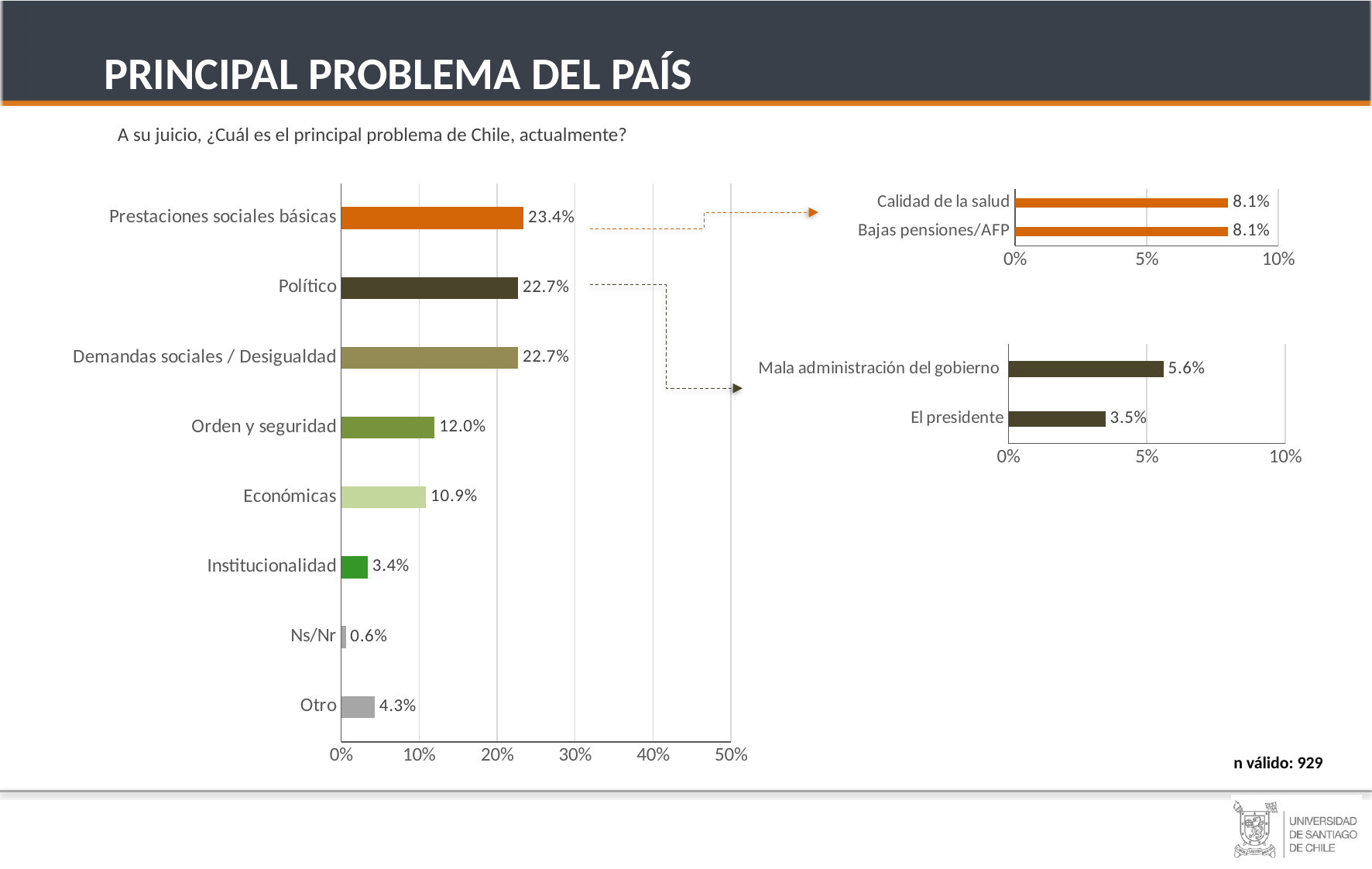

PRINCIPAL PROBLEMA DEL PAÍS
A su juicio, ¿Cuál es el principal problema de Chile, actualmente?

### Chart

| Category | Serie 1 |
|---|---|
| Otro | 0.043 |
| Ns/Nr | 0.006 |
| Institucionalidad | 0.034 |
| Económicas | 0.109 |
| Orden y seguridad | 0.12 |
| Demandas sociales / Desigualdad | 0.227 |
| Político | 0.227 |
| Prestaciones sociales básicas | 0.234 |

### Chart

| Category | Serie 1 |
|---|---|
| Bajas pensiones/AFP | 0.081 |
| Calidad de la salud | 0.081 |

### Chart

| Category | Serie 1 |
|---|---|
| El presidente | 0.035 |
| Mala administración del gobierno  | 0.056 |
ADULTO MAYR
(31 A 54)
HOMBRES
n válido: 929